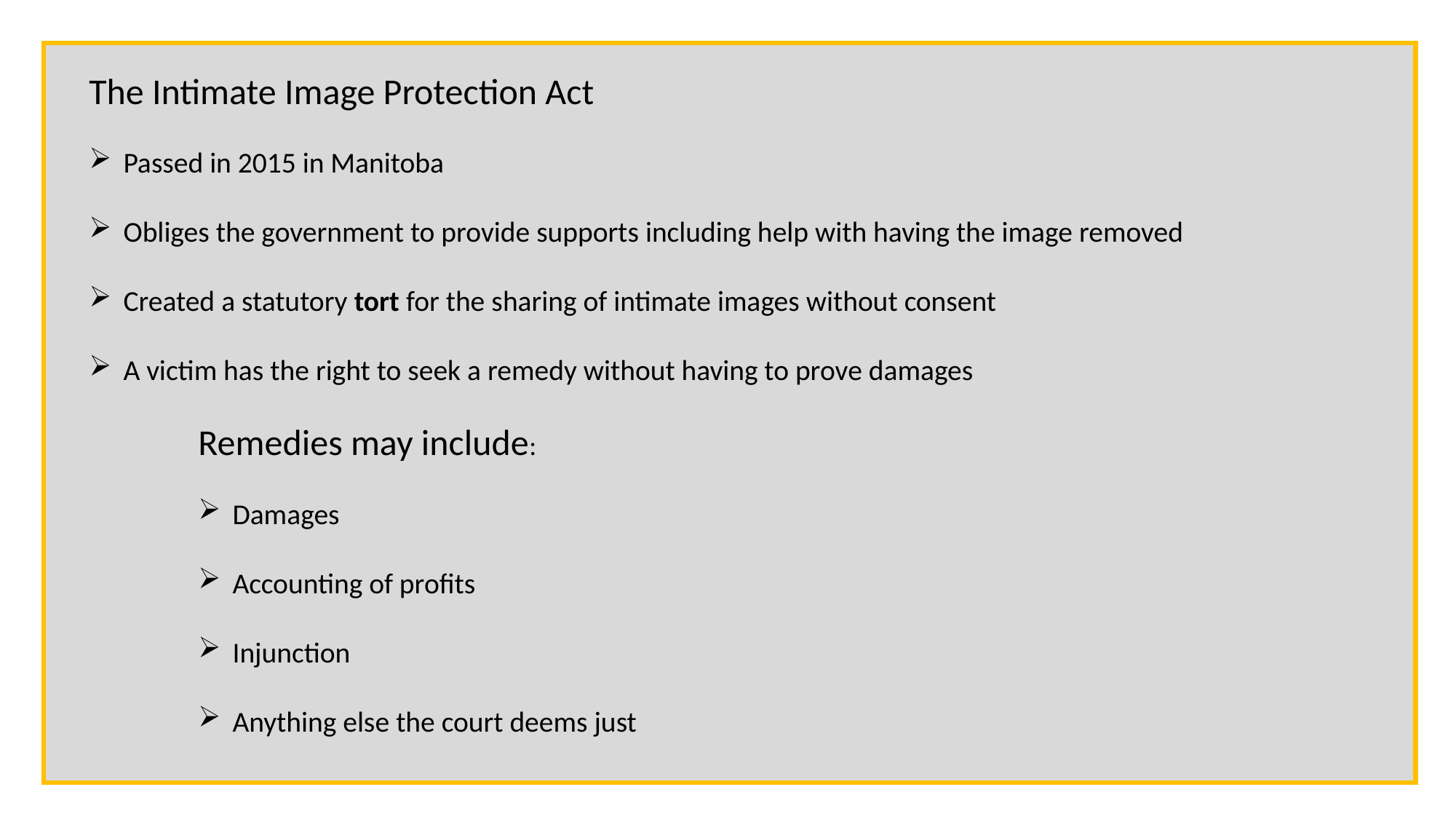

The Intimate Image Protection Act

Passed in 2015 in Manitoba

Obliges the government to provide supports including help with having the image removed

Created a statutory tort for the sharing of intimate images without consent

A victim has the right to seek a remedy without having to prove damages

	Remedies may include:

Damages

Accounting of profits

Injunction

Anything else the court deems just